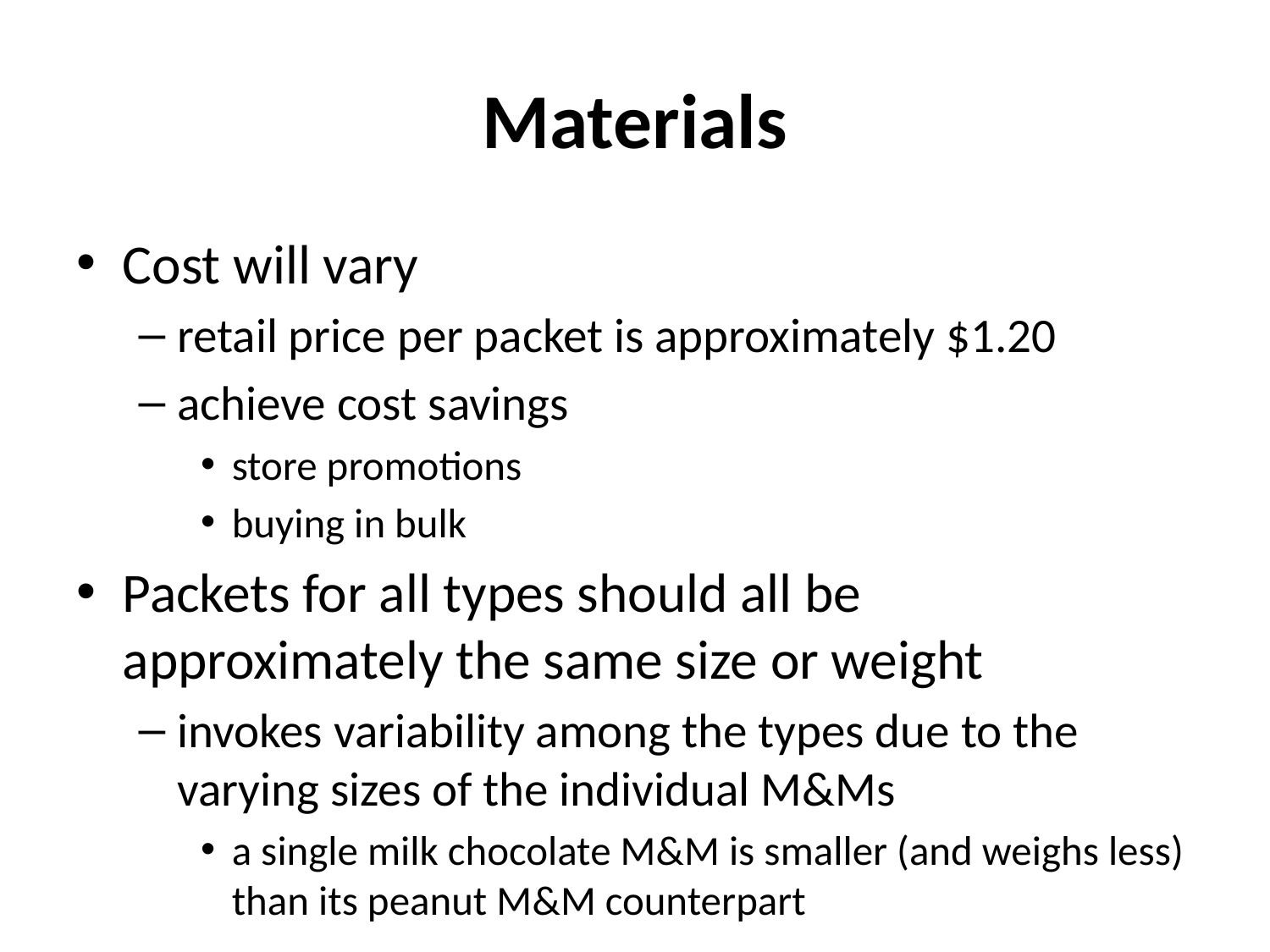

# Materials
Cost will vary
retail price per packet is approximately $1.20
achieve cost savings
store promotions
buying in bulk
Packets for all types should all be approximately the same size or weight
invokes variability among the types due to the varying sizes of the individual M&Ms
a single milk chocolate M&M is smaller (and weighs less) than its peanut M&M counterpart